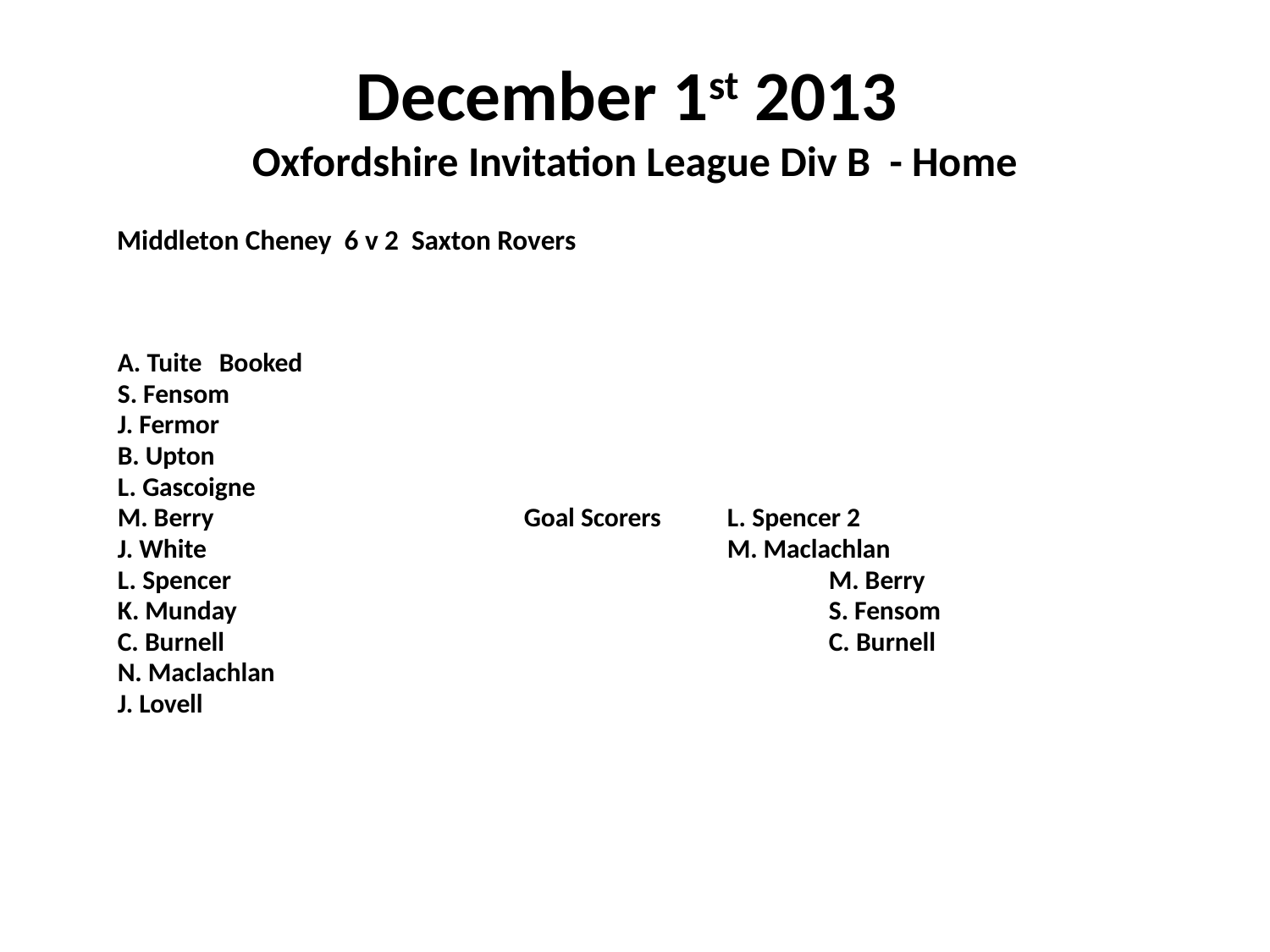

# December 1st 2013 Oxfordshire Invitation League Div B  - Home
      Middleton Cheney  6 v 2  Saxton Rovers

	A. Tuite	Booked
	S. Fensom
	J. Fermor
	B. Upton
	L. Gascoigne
	M. Berry				Goal Scorers	L. Spencer 2
	J. White						M. Maclachlan
	L. Spencer						M. Berry
	K. Munday						S. Fensom
	C. Burnell						C. Burnell
	N. Maclachlan
	J. Lovell